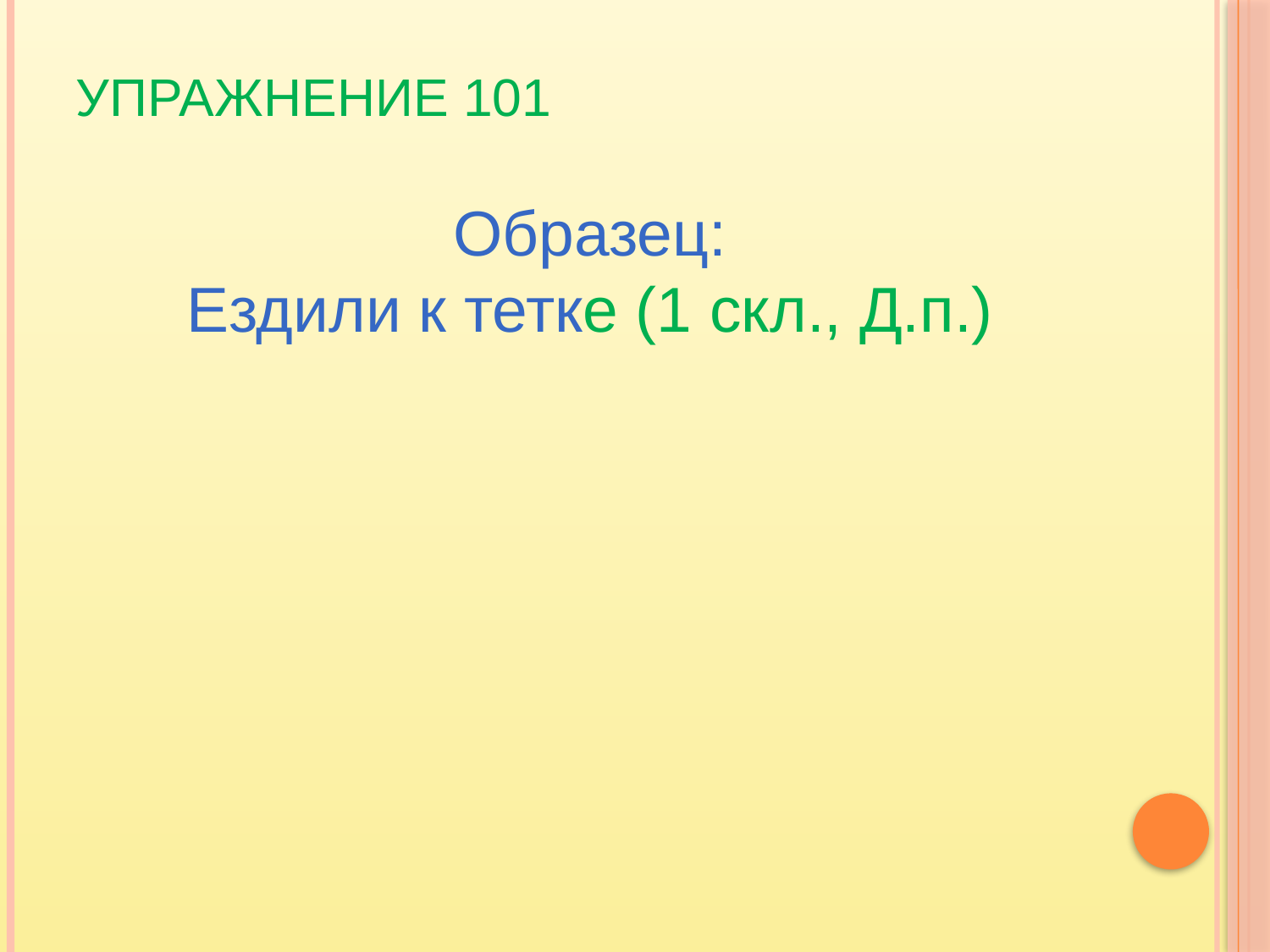

# Упражнение 101
Образец:
Ездили к тетке (1 скл., Д.п.)